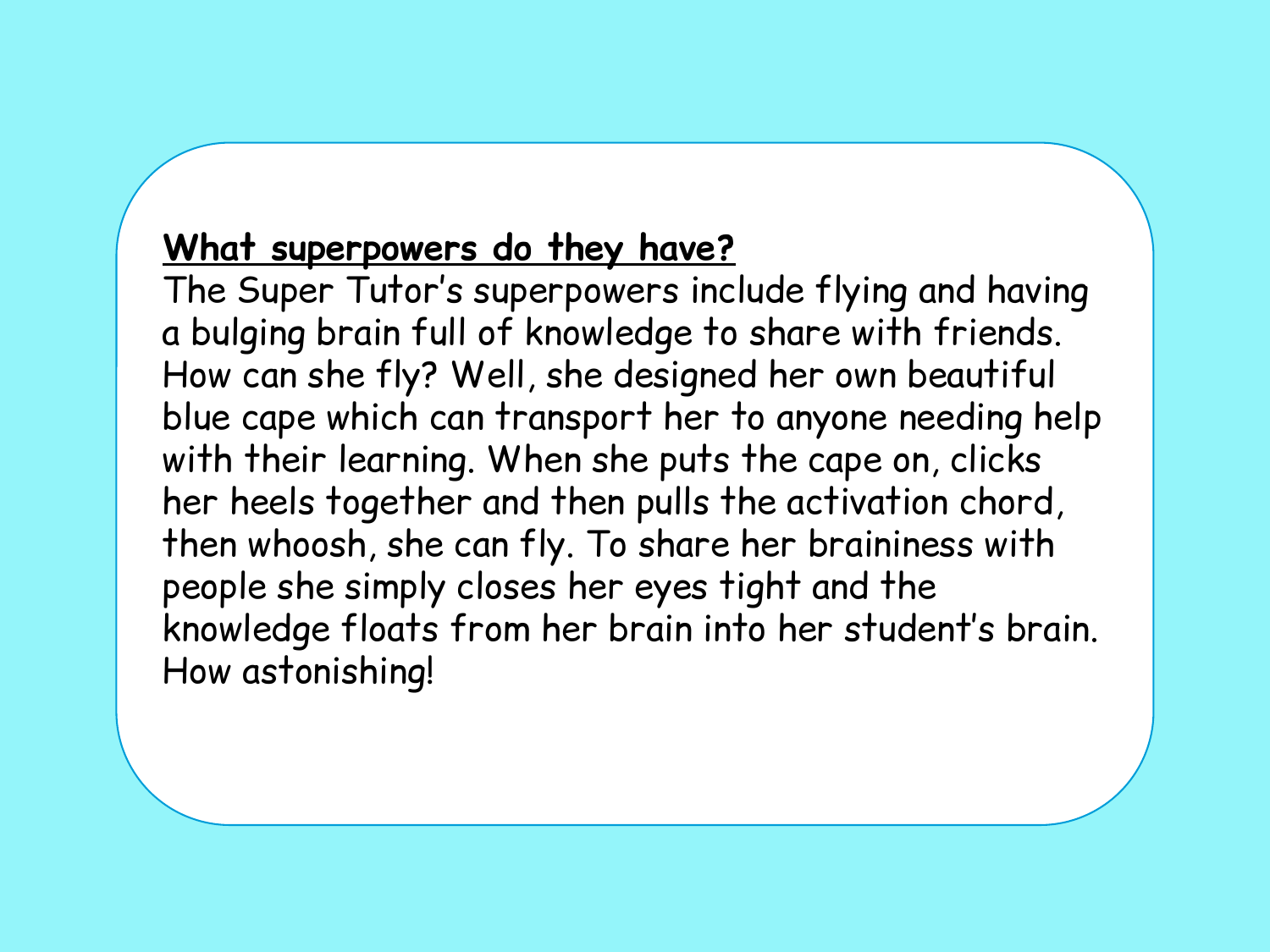

#

What superpowers do they have?
The Super Tutor’s superpowers include flying and having a bulging brain full of knowledge to share with friends. How can she fly? Well, she designed her own beautiful blue cape which can transport her to anyone needing help with their learning. When she puts the cape on, clicks her heels together and then pulls the activation chord, then whoosh, she can fly. To share her braininess with people she simply closes her eyes tight and the knowledge floats from her brain into her student’s brain. How astonishing!